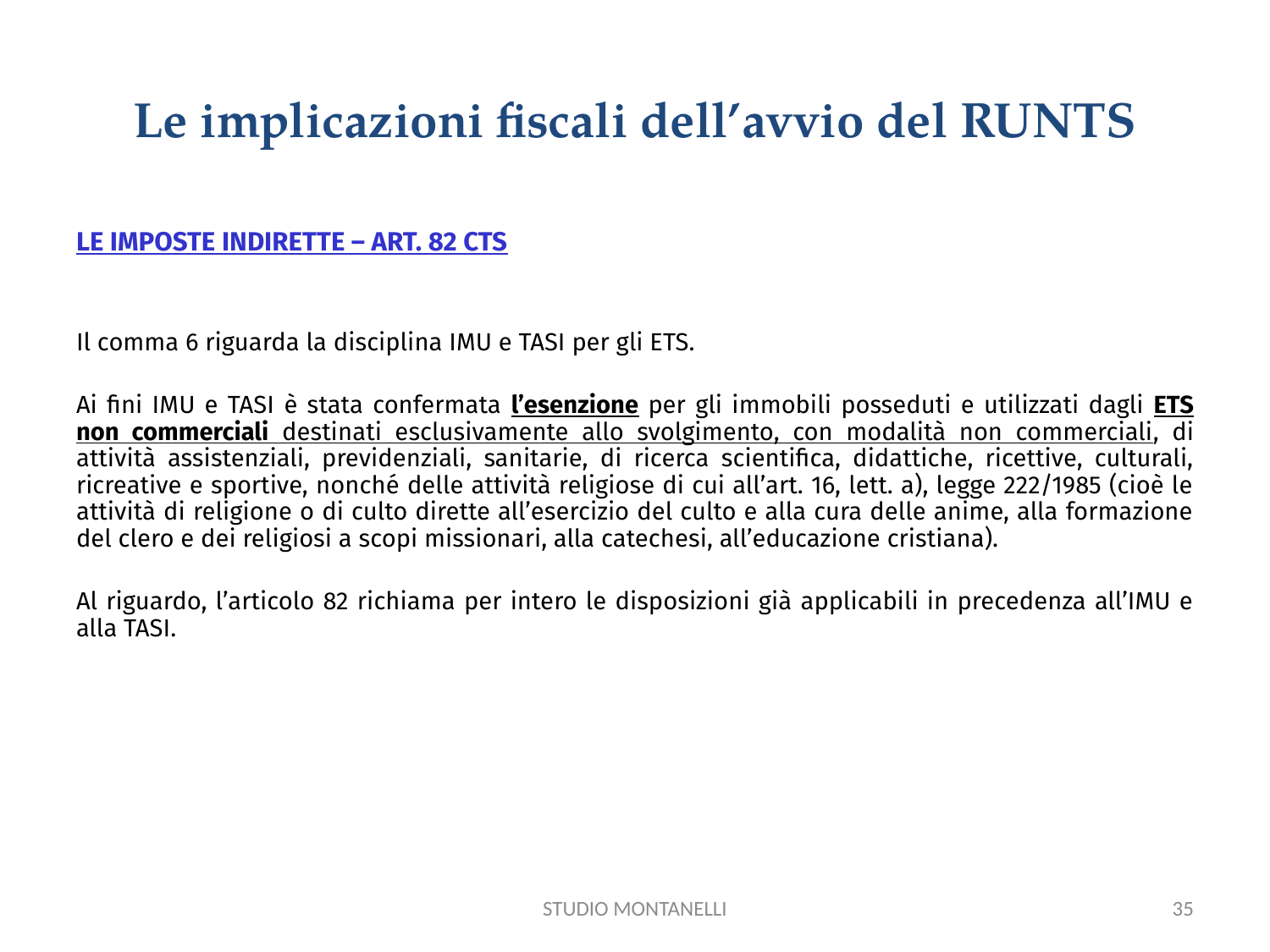

# Le implicazioni fiscali dell’avvio del RUNTS
LE IMPOSTE INDIRETTE – ART. 82 CTS

Il comma 6 riguarda la disciplina IMU e TASI per gli ETS.

Ai fini IMU e TASI è stata confermata l’esenzione per gli immobili posseduti e utilizzati dagli ETS non commerciali destinati esclusivamente allo svolgimento, con modalità non commerciali, di attività assistenziali, previdenziali, sanitarie, di ricerca scientifica, didattiche, ricettive, culturali, ricreative e sportive, nonché delle attività religiose di cui all’art. 16, lett. a), legge 222/1985 (cioè le attività di religione o di culto dirette all’esercizio del culto e alla cura delle anime, alla formazione del clero e dei religiosi a scopi missionari, alla catechesi, all’educazione cristiana).

Al riguardo, l’articolo 82 richiama per intero le disposizioni già applicabili in precedenza all’IMU e alla TASI.
STUDIO MONTANELLI
35